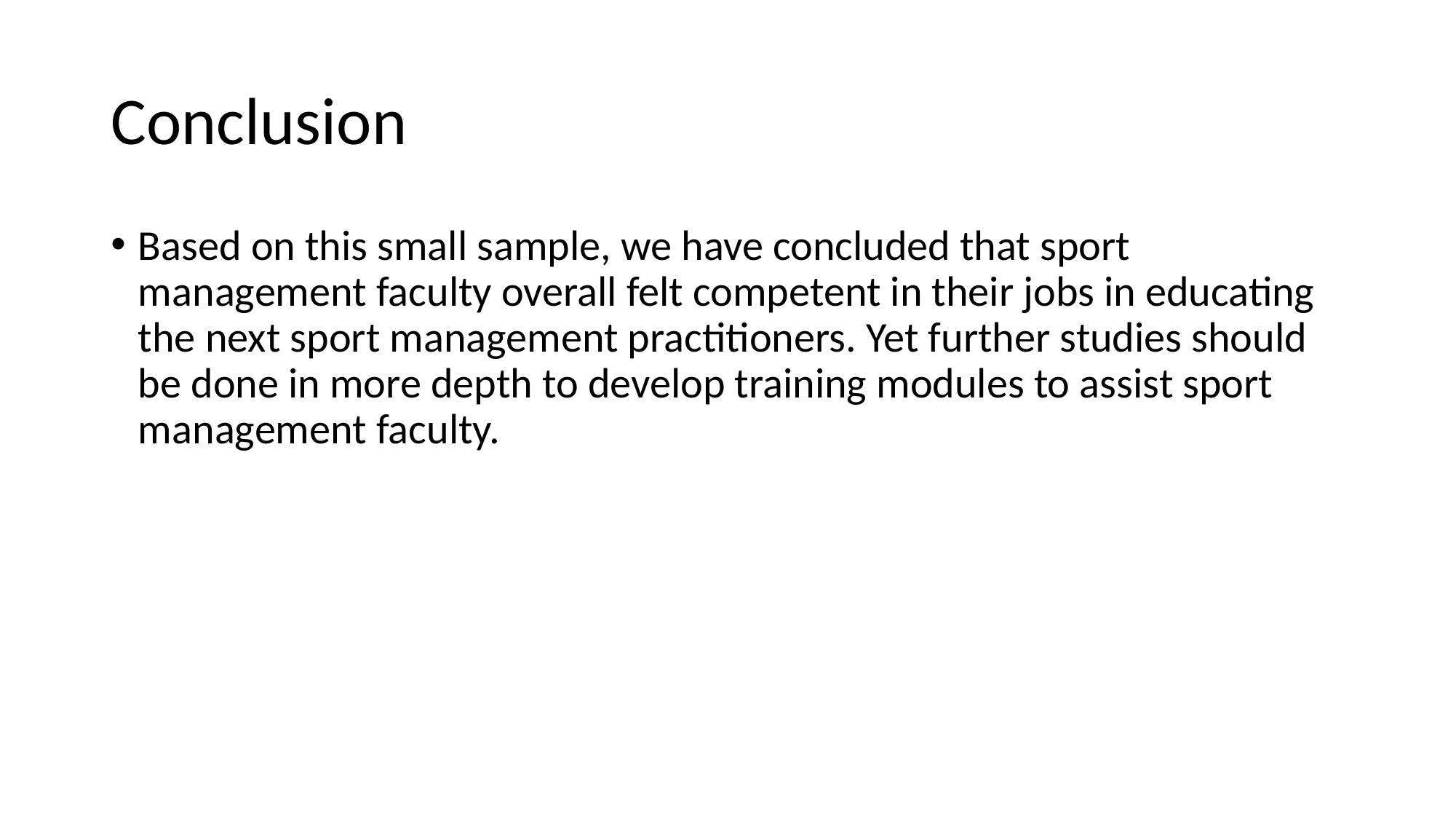

# Conclusion
Based on this small sample, we have concluded that sport management faculty overall felt competent in their jobs in educating the next sport management practitioners. Yet further studies should be done in more depth to develop training modules to assist sport management faculty.